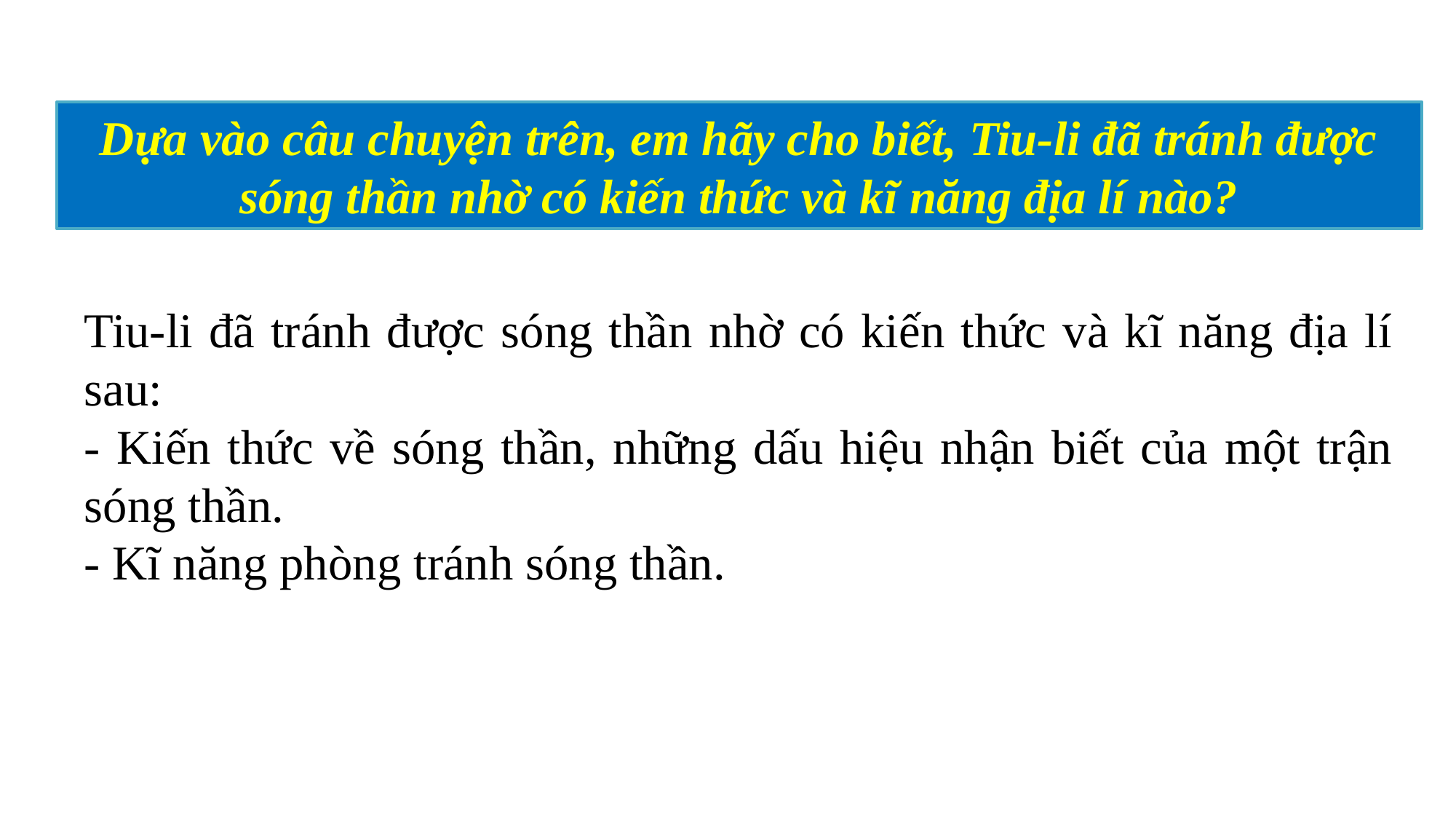

Dựa vào câu chuyện trên, em hãy cho biết, Tiu-li đã tránh được sóng thần nhờ có kiến thức và kĩ năng địa lí nào?
Tiu-li đã tránh được sóng thần nhờ có kiến thức và kĩ năng địa lí sau:
- Kiến thức về sóng thần, những dấu hiệu nhận biết của một trận sóng thần.
- Kĩ năng phòng tránh sóng thần.